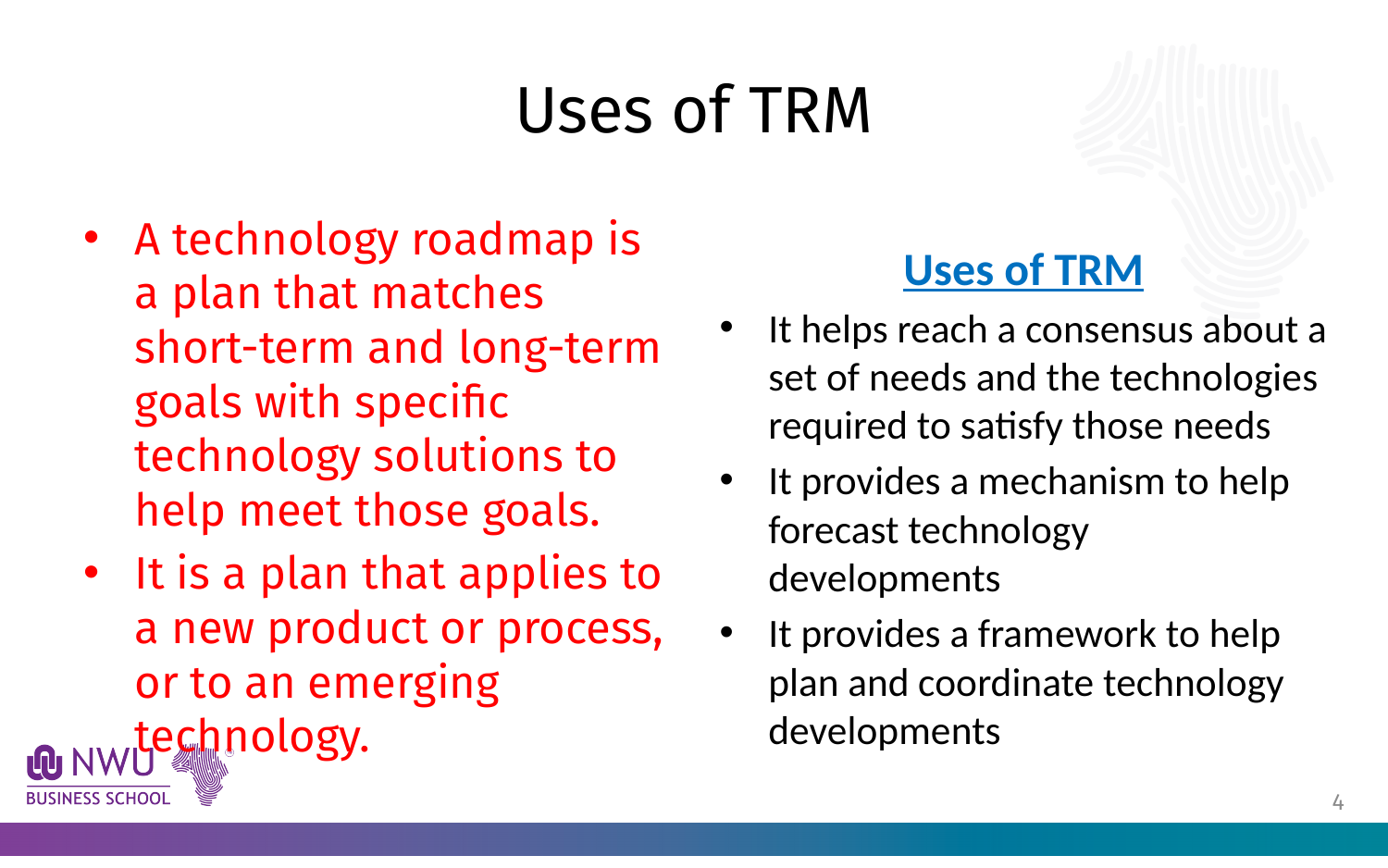

# Uses of TRM
A technology roadmap is a plan that matches short-term and long-term goals with specific technology solutions to help meet those goals.
It is a plan that applies to a new product or process, or to an emerging technology.

Uses of TRM
It helps reach a consensus about a set of needs and the technologies required to satisfy those needs
It provides a mechanism to help forecast technology developments
It provides a framework to help plan and coordinate technology developments
4